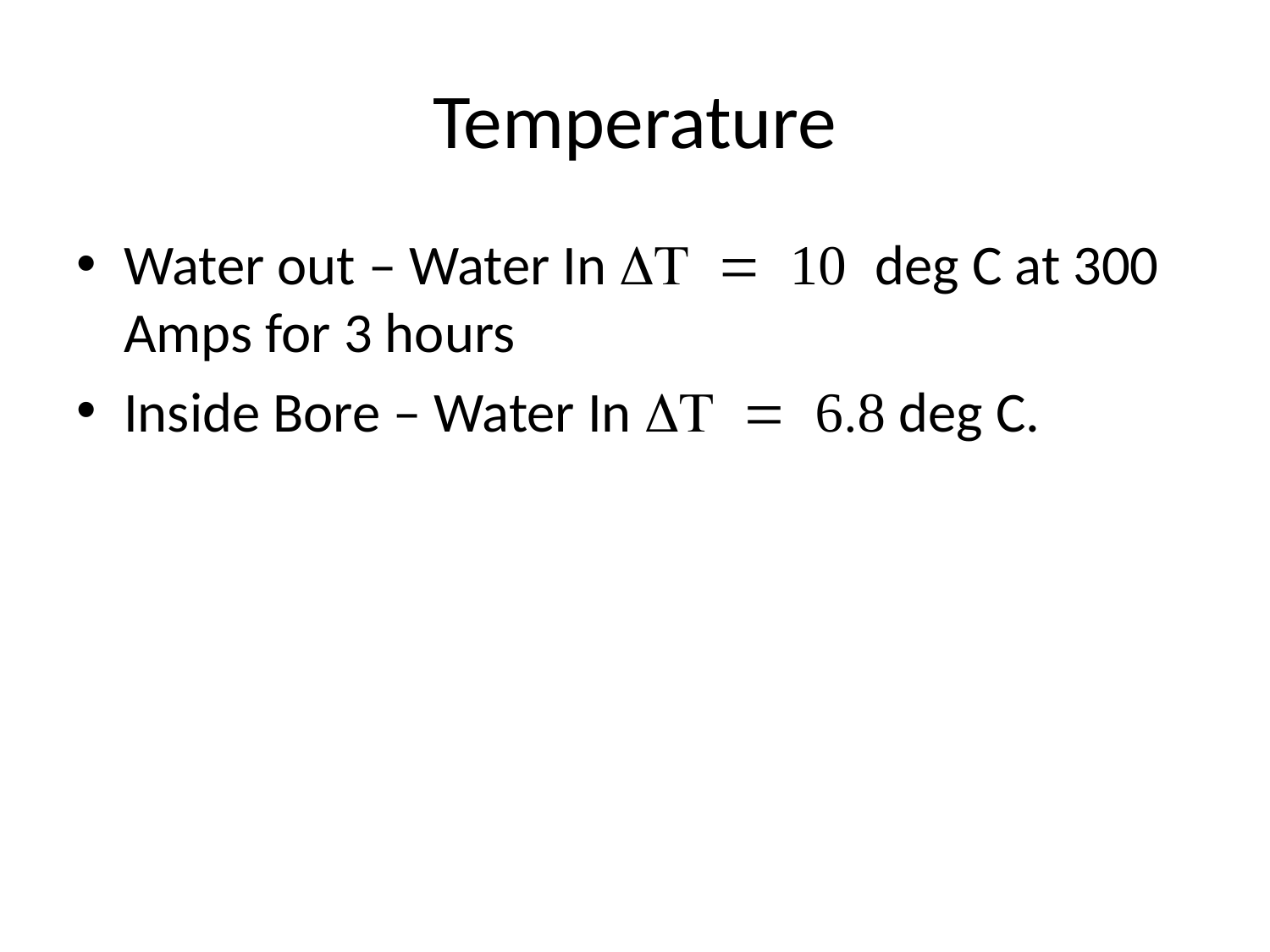

# Temperature
Water out – Water In ΔΤ = 10 deg C at 300 Amps for 3 hours
Inside Bore – Water In ΔΤ = 6.8 deg C.